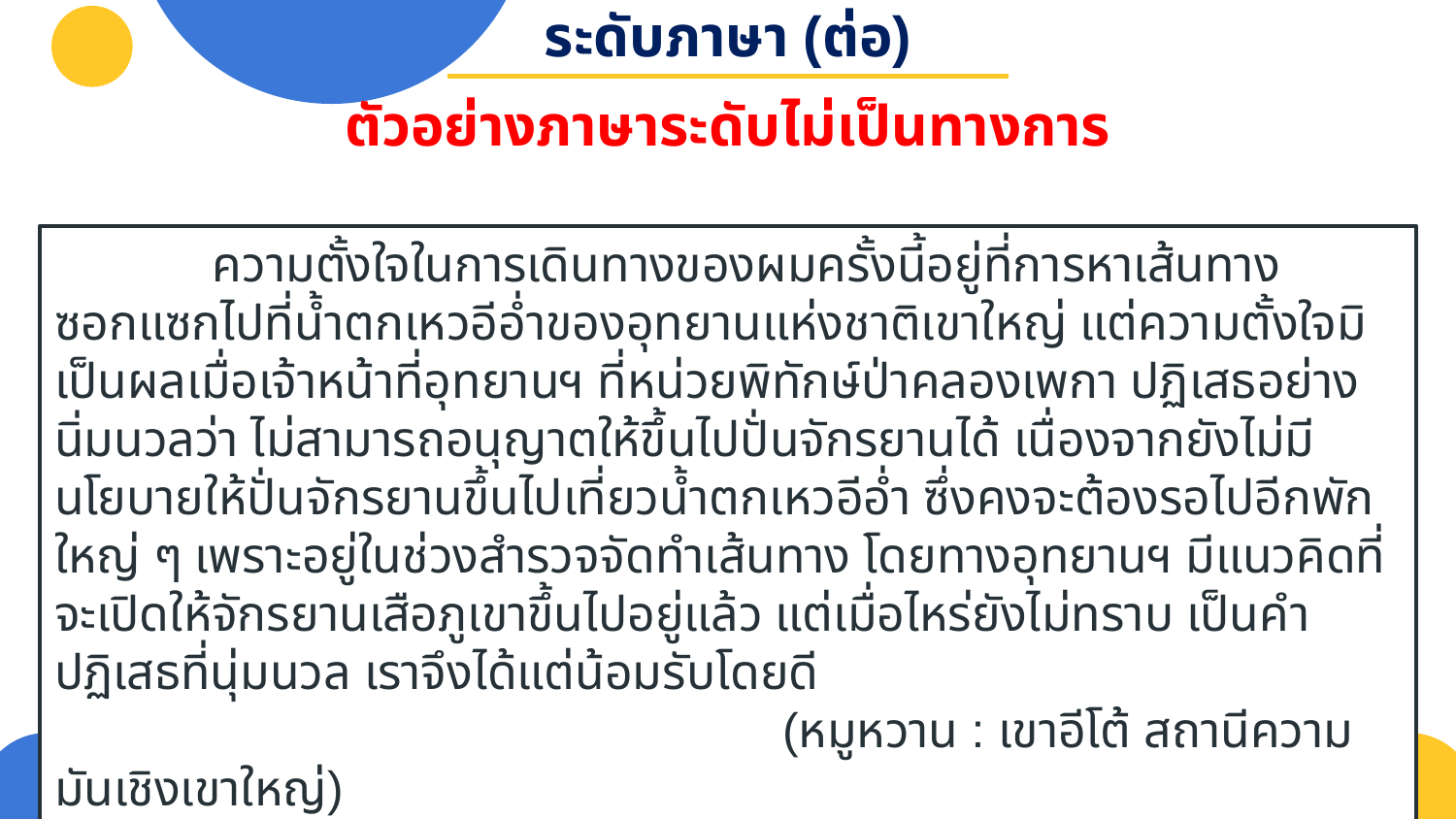

ระดับภาษา (ต่อ)
# ตัวอย่างภาษาระดับไม่เป็นทางการ
	 ความตั้งใจในการเดินทางของผมครั้งนี้อยู่ที่การหาเส้นทางซอกแซกไปที่น้ำตกเหวอีอ่ำของอุทยานแห่งชาติเขาใหญ่ แต่ความตั้งใจมิเป็นผลเมื่อเจ้าหน้าที่อุทยานฯ ที่หน่วยพิทักษ์ป่าคลองเพกา ปฏิเสธอย่างนิ่มนวลว่า ไม่สามารถอนุญาตให้ขึ้นไปปั่นจักรยานได้ เนื่องจากยังไม่มีนโยบายให้ปั่นจักรยานขึ้นไปเที่ยวน้ำตกเหวอีอ่ำ ซึ่งคงจะต้องรอไปอีกพักใหญ่ ๆ เพราะอยู่ในช่วงสำรวจจัดทำเส้นทาง โดยทางอุทยานฯ มีแนวคิดที่จะเปิดให้จักรยานเสือภูเขาขึ้นไปอยู่แล้ว แต่เมื่อไหร่ยังไม่ทราบ เป็นคำปฏิเสธที่นุ่มนวล เราจึงได้แต่น้อมรับโดยดี
					(หมูหวาน : เขาอีโต้ สถานีความมันเชิงเขาใหญ่)